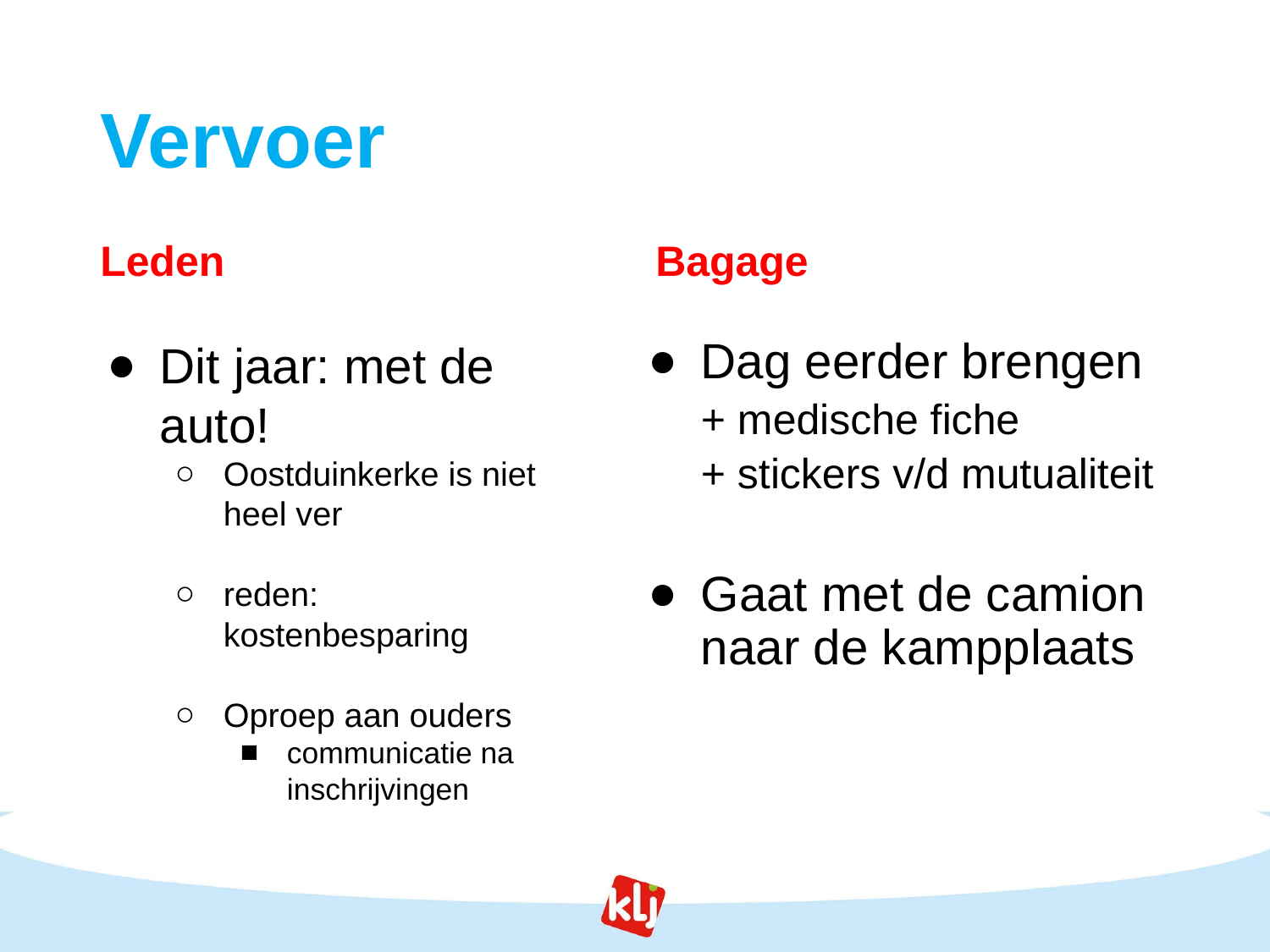

# Vervoer
Leden
Bagage

Dit jaar: met de auto!
Oostduinkerke is niet heel ver

reden: kostenbesparing

Oproep aan ouders
communicatie na inschrijvingen
Dag eerder brengen
+ medische fiche
+ stickers v/d mutualiteit

Gaat met de camion naar de kampplaats